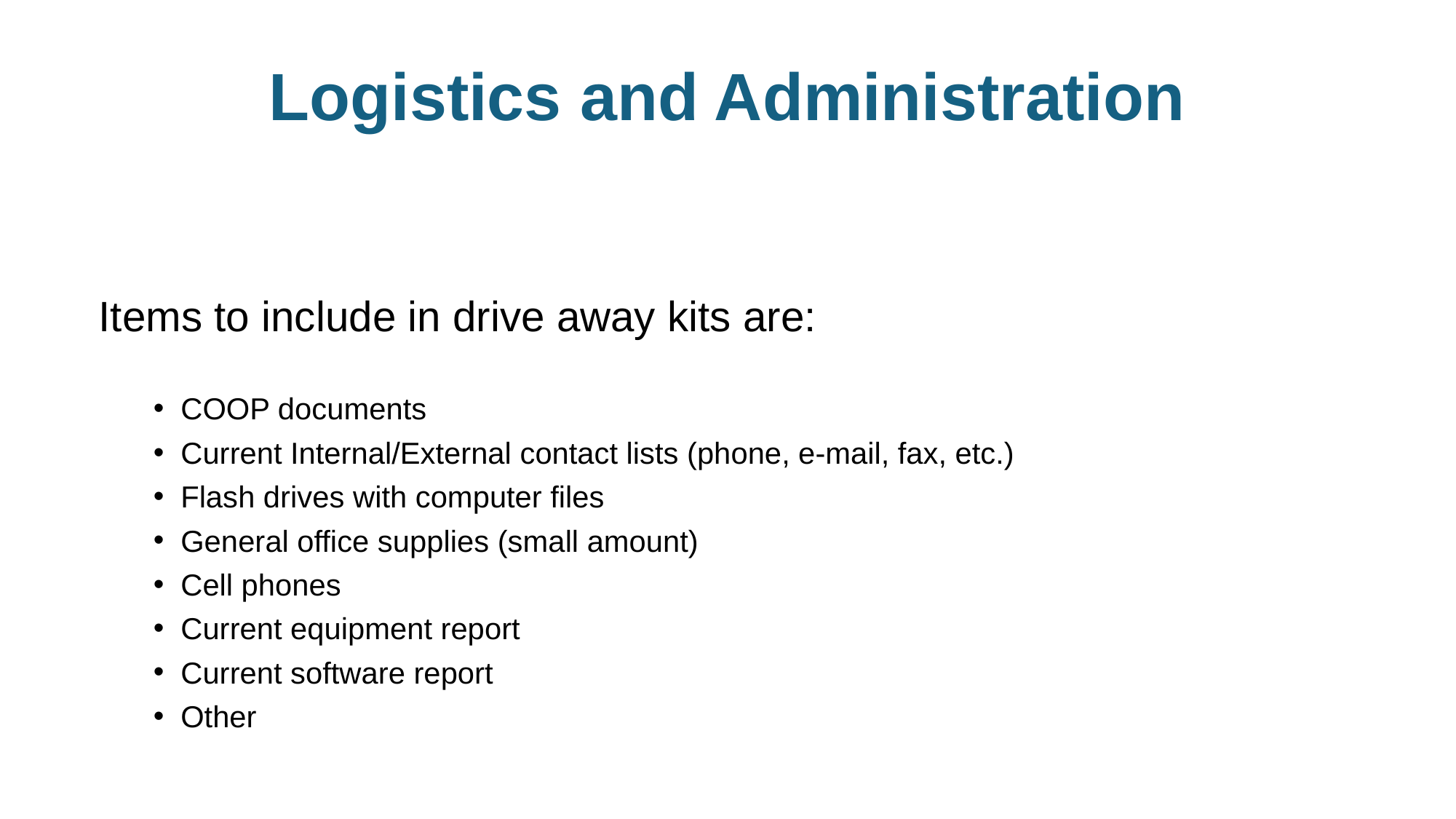

# Logistics and Administration
Items to include in drive away kits are:

COOP documents
Current Internal/External contact lists (phone, e-mail, fax, etc.)
Flash drives with computer files
General office supplies (small amount)
Cell phones
Current equipment report
Current software report
Other